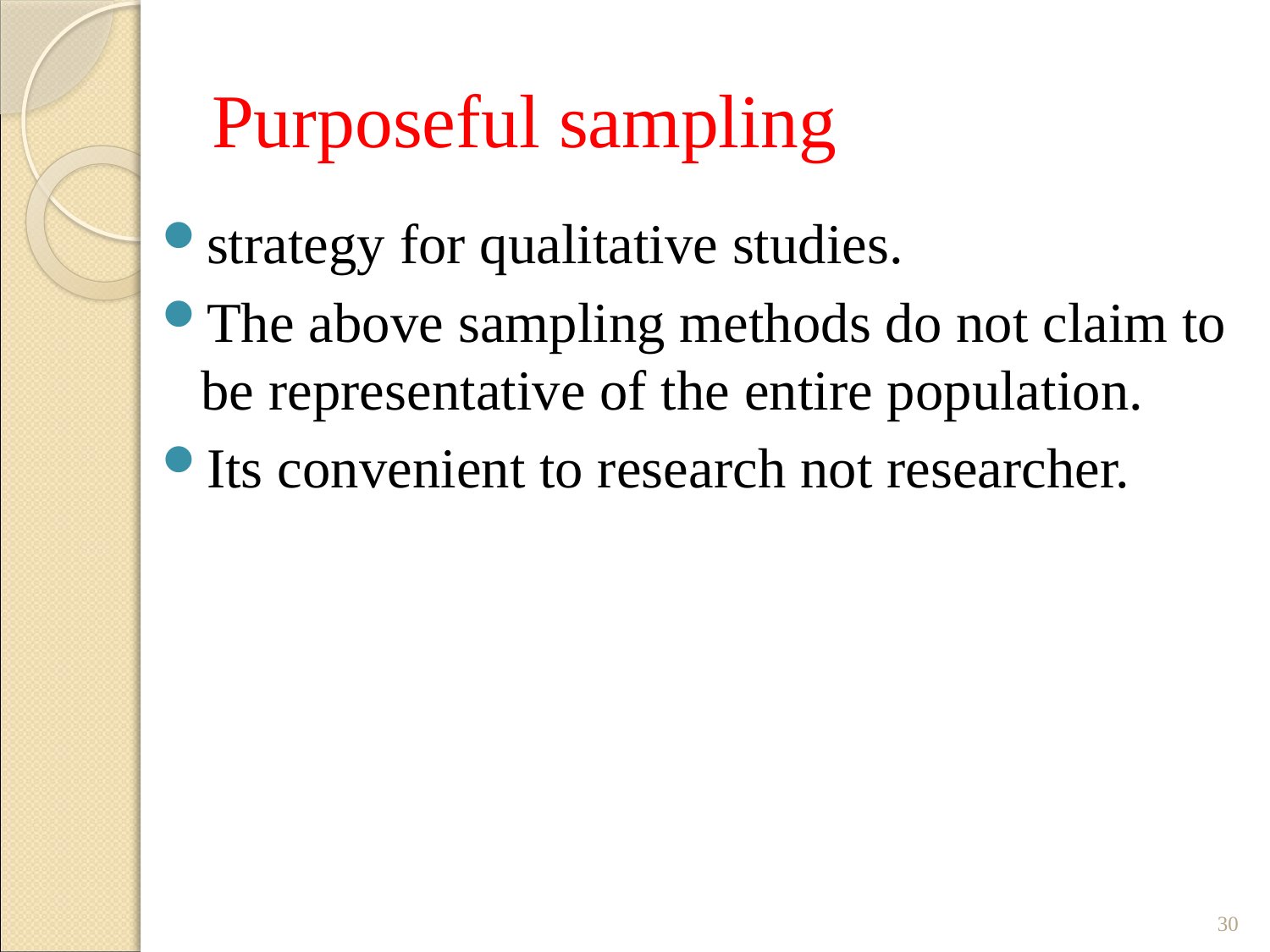

# Purposeful sampling
strategy for qualitative studies.
The above sampling methods do not claim to be representative of the entire population.
Its convenient to research not researcher.

30